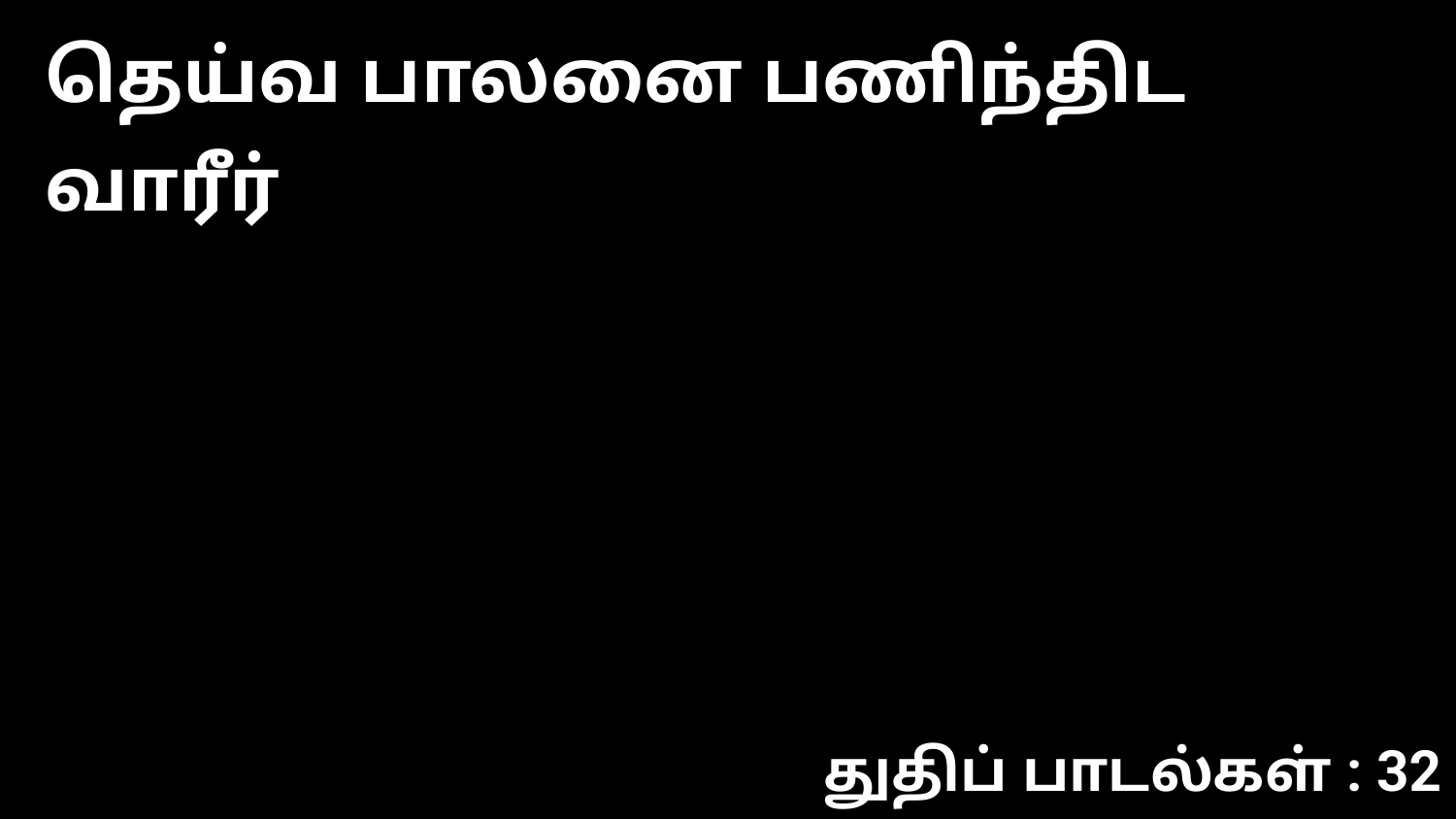

தெய்வ பாலனை பணிந்திட வாரீர்
துதிப் பாடல்கள் : 32